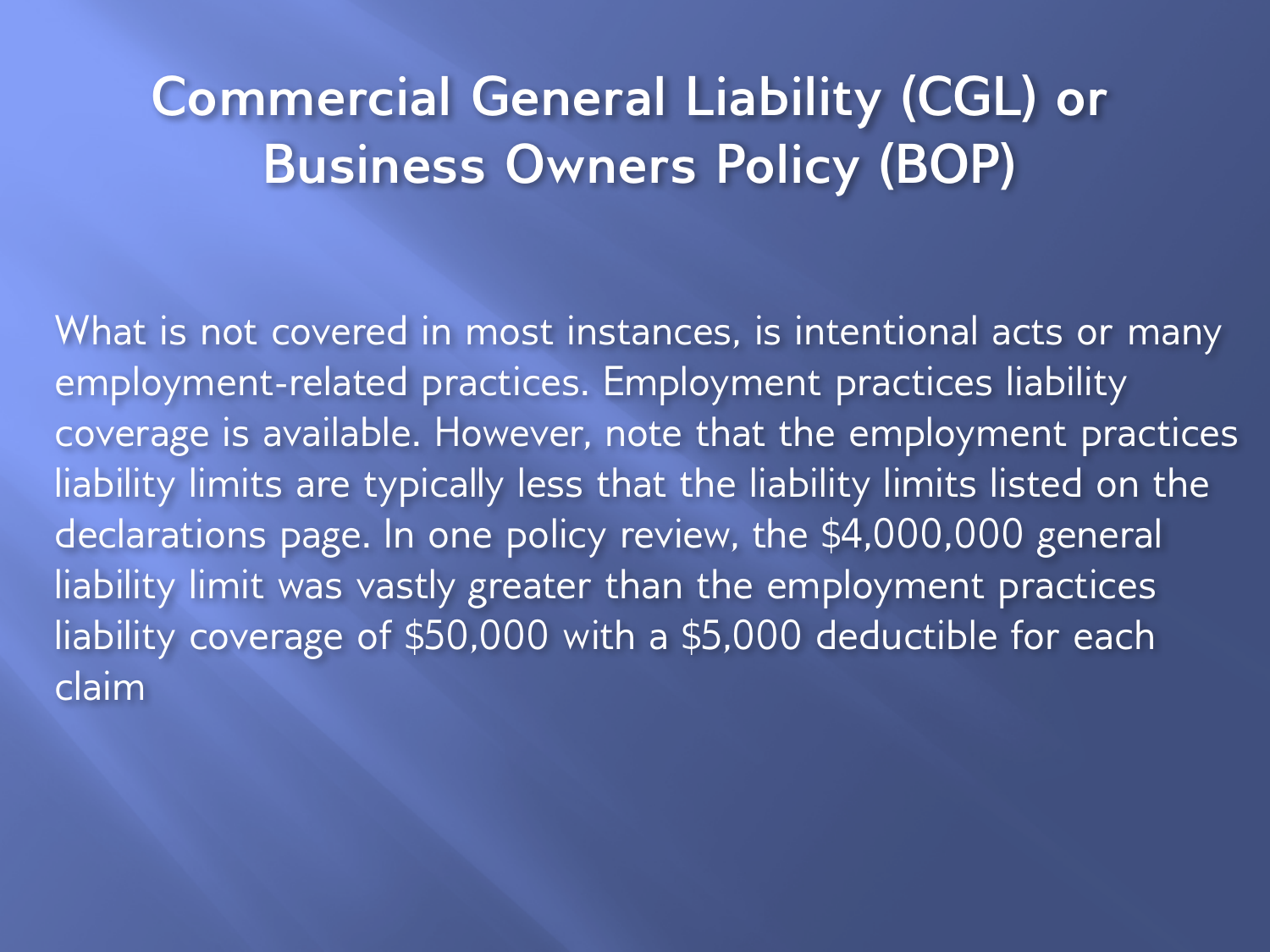

Commercial General Liability (CGL) or
Business Owners Policy (BOP)
What is not covered in most instances, is intentional acts or many employment-related practices. Employment practices liability coverage is available. However, note that the employment practices liability limits are typically less that the liability limits listed on the declarations page. In one policy review, the $4,000,000 general liability limit was vastly greater than the employment practices liability coverage of $50,000 with a $5,000 deductible for each claim